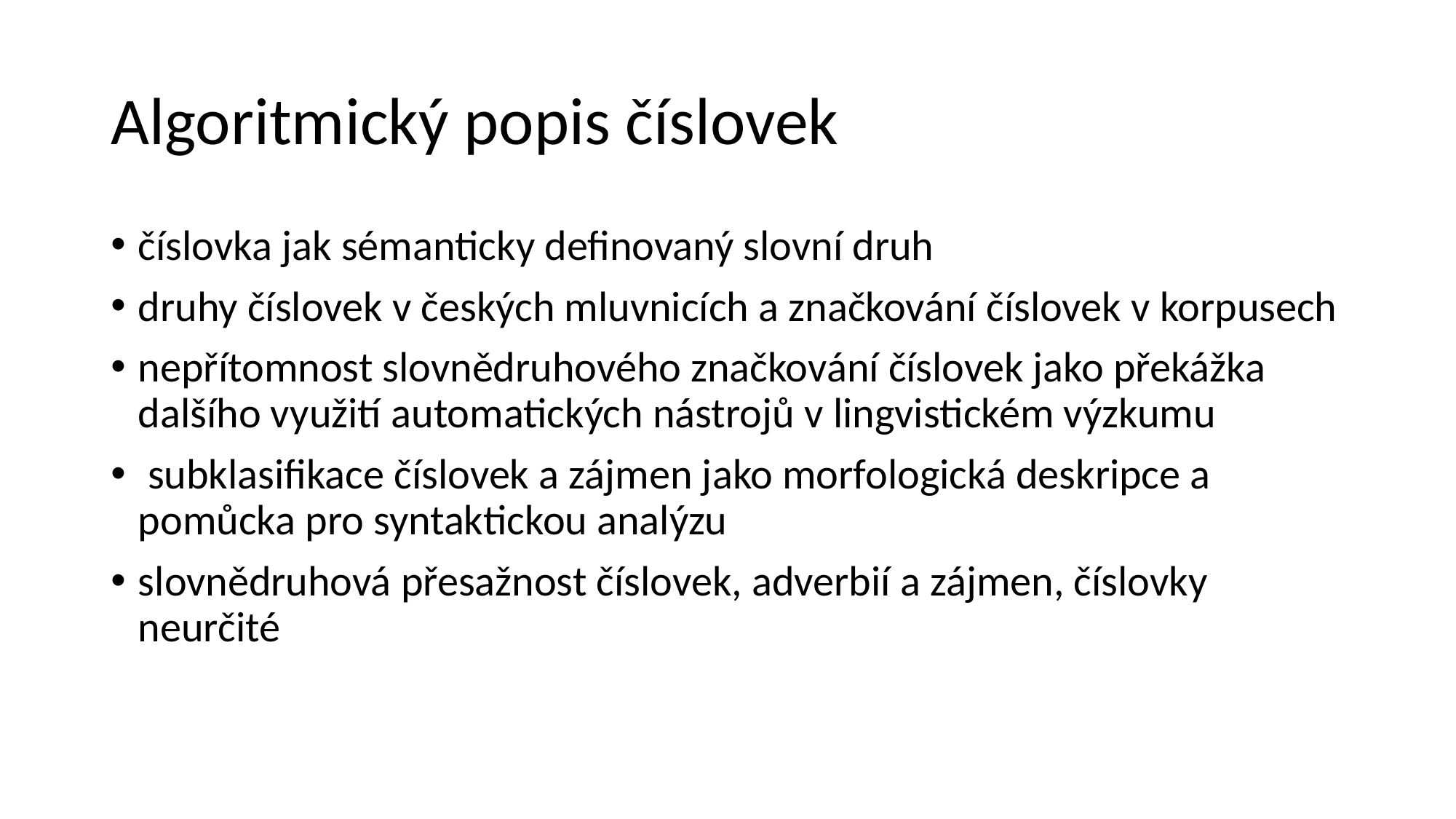

# Algoritmický popis číslovek
číslovka jak sémanticky definovaný slovní druh
druhy číslovek v českých mluvnicích a značkování číslovek v korpusech
nepřítomnost slovnědruhového značkování číslovek jako překážka dalšího využití automatických nástrojů v lingvistickém výzkumu
 subklasifikace číslovek a zájmen jako morfologická deskripce a pomůcka pro syntaktickou analýzu
slovnědruhová přesažnost číslovek, adverbií a zájmen, číslovky neurčité